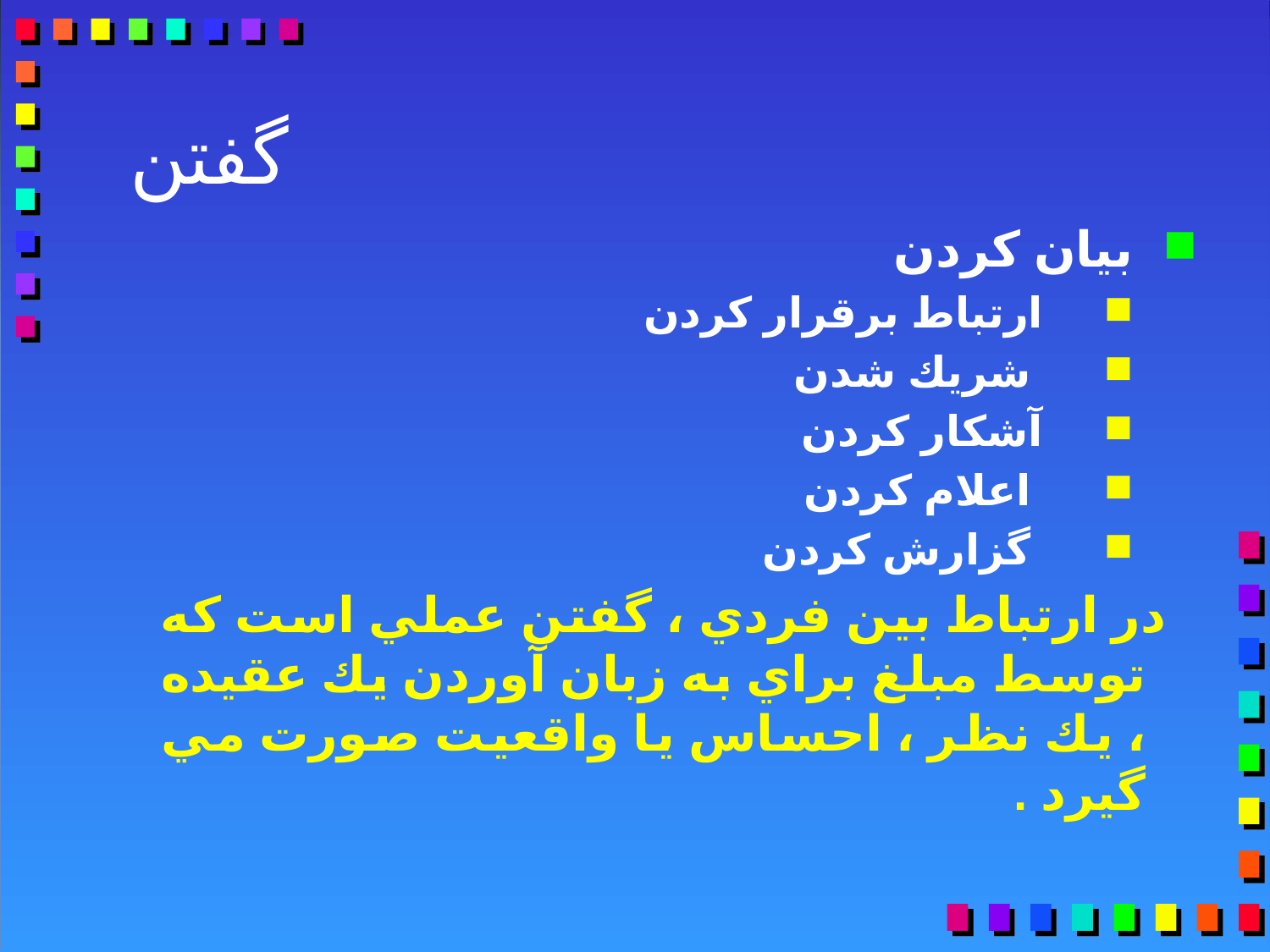

# گفتن
 بيان كردن
    ارتباط برقرار كردن
     شريك شدن
    آشكار كردن
     اعلام كردن
     گزارش كردن
  در ارتباط بين فردي ، گفتن عملي است كه توسط مبلغ براي به زبان آوردن يك عقيده ، يك نظر ، احساس يا واقعيت صورت مي گيرد .